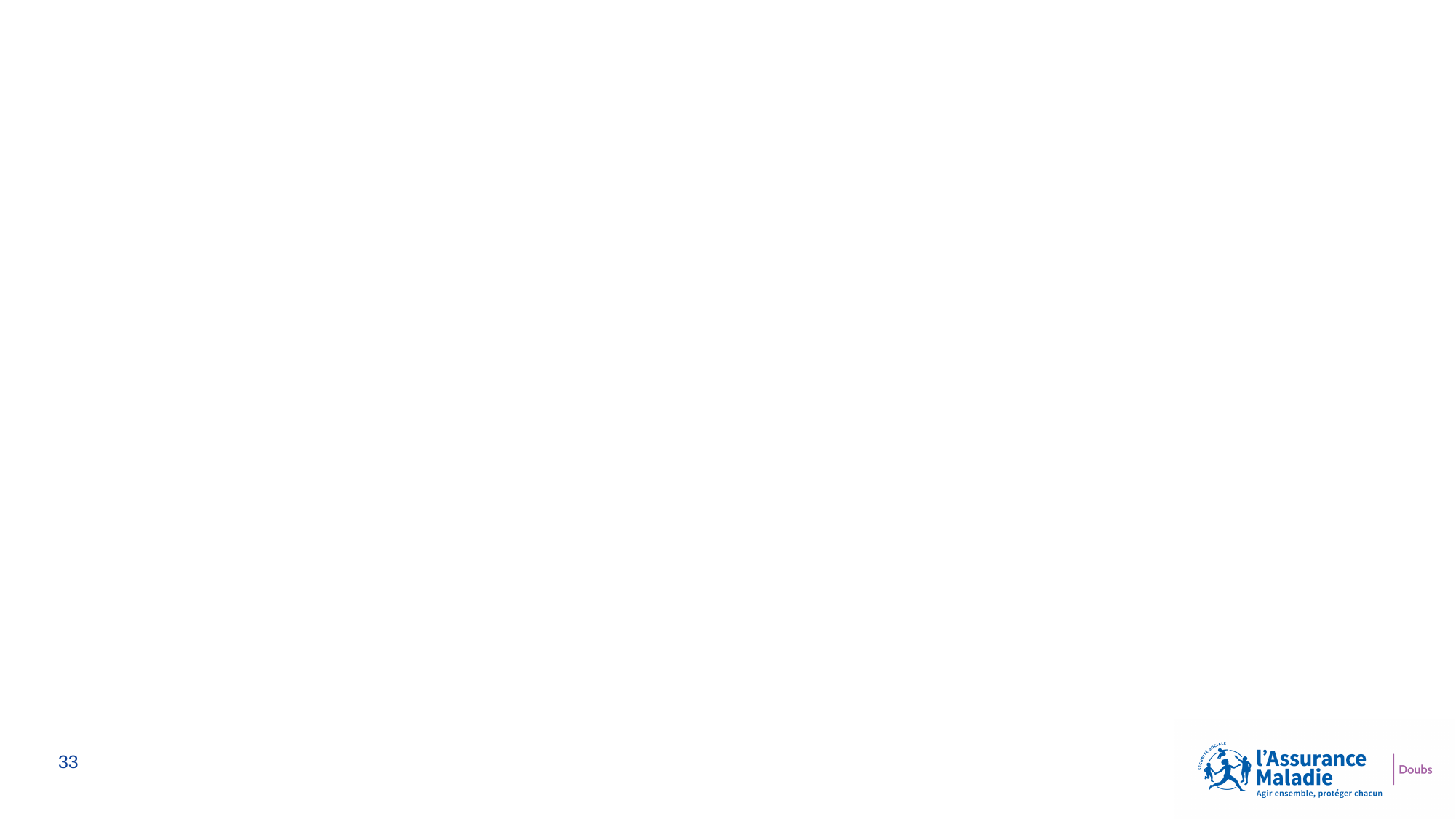

08

Appels à projets : replay du webinaire
33